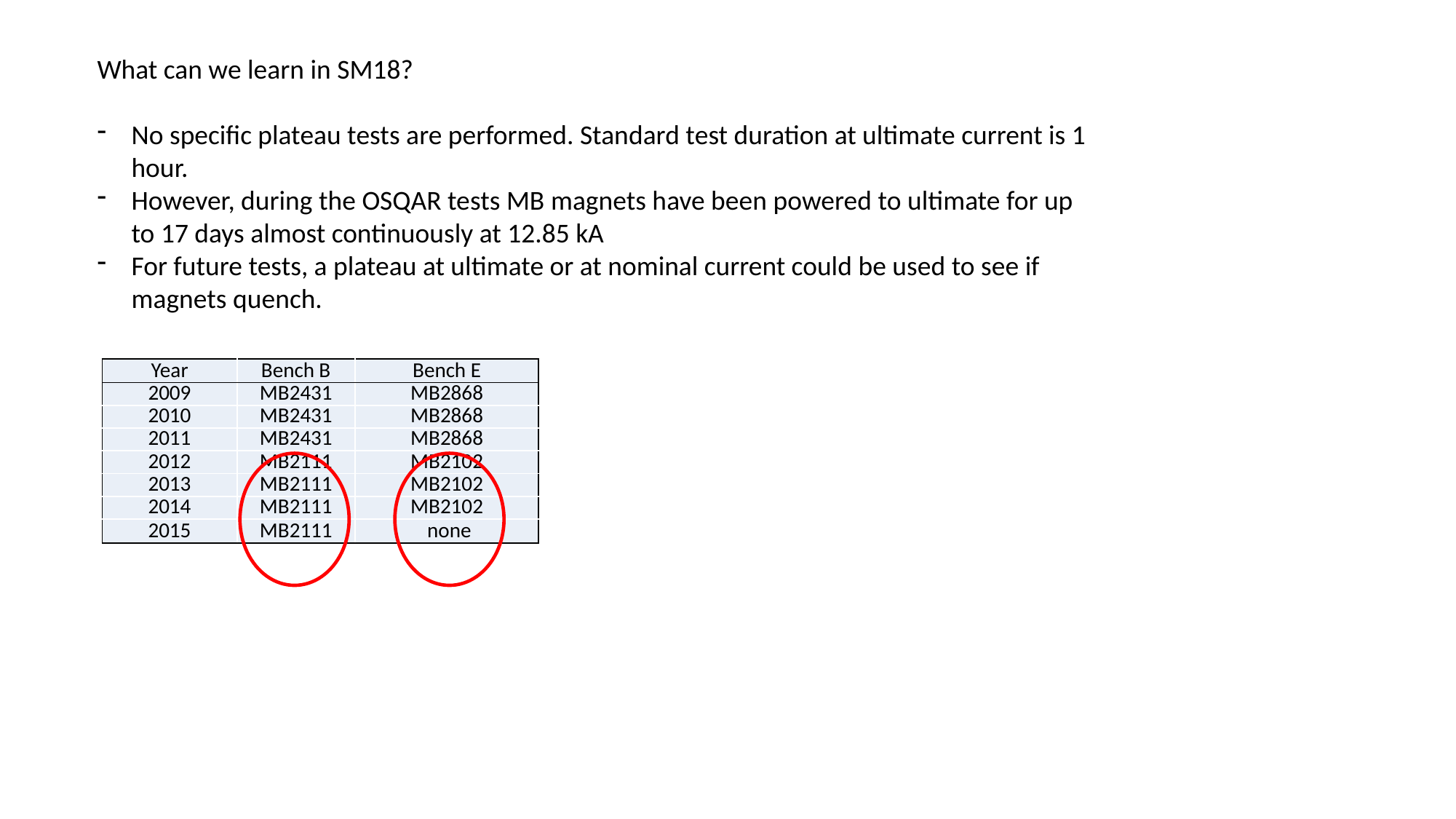

What can we learn in SM18?

No specific plateau tests are performed. Standard test duration at ultimate current is 1 hour.
However, during the OSQAR tests MB magnets have been powered to ultimate for up to 17 days almost continuously at 12.85 kA
For future tests, a plateau at ultimate or at nominal current could be used to see if magnets quench.

| Year | Bench B | Bench E |
| --- | --- | --- |
| 2009 | MB2431 | MB2868 |
| 2010 | MB2431 | MB2868 |
| 2011 | MB2431 | MB2868 |
| 2012 | MB2111 | MB2102 |
| 2013 | MB2111 | MB2102 |
| 2014 | MB2111 | MB2102 |
| 2015 | MB2111 | none |